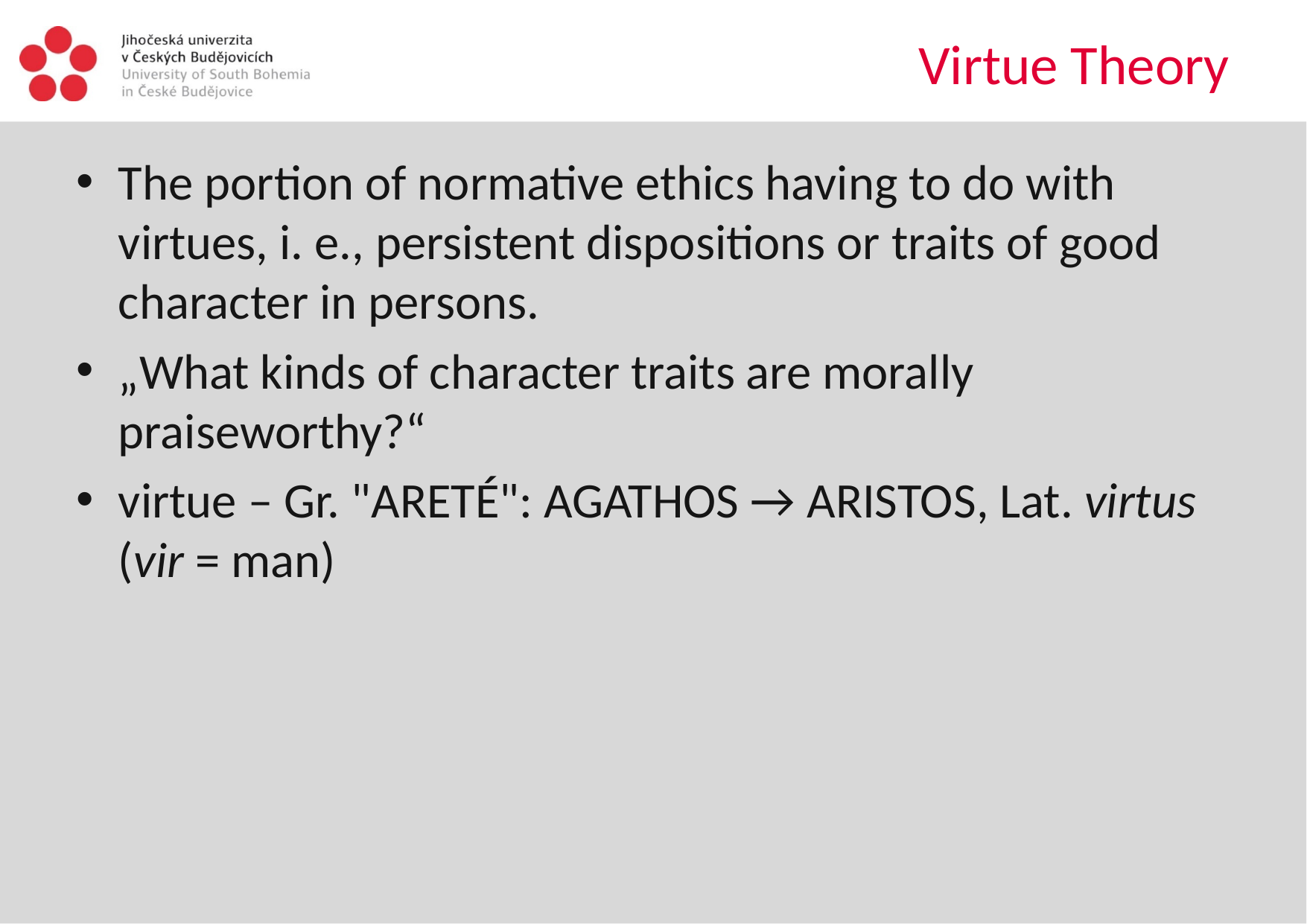

# Virtue Theory
The portion of normative ethics having to do with virtues, i. e., persistent dispositions or traits of good character in persons.
„What kinds of character traits are morally praiseworthy?“
virtue – Gr. "areté": agathos → aristos, Lat. virtus (vir = man)